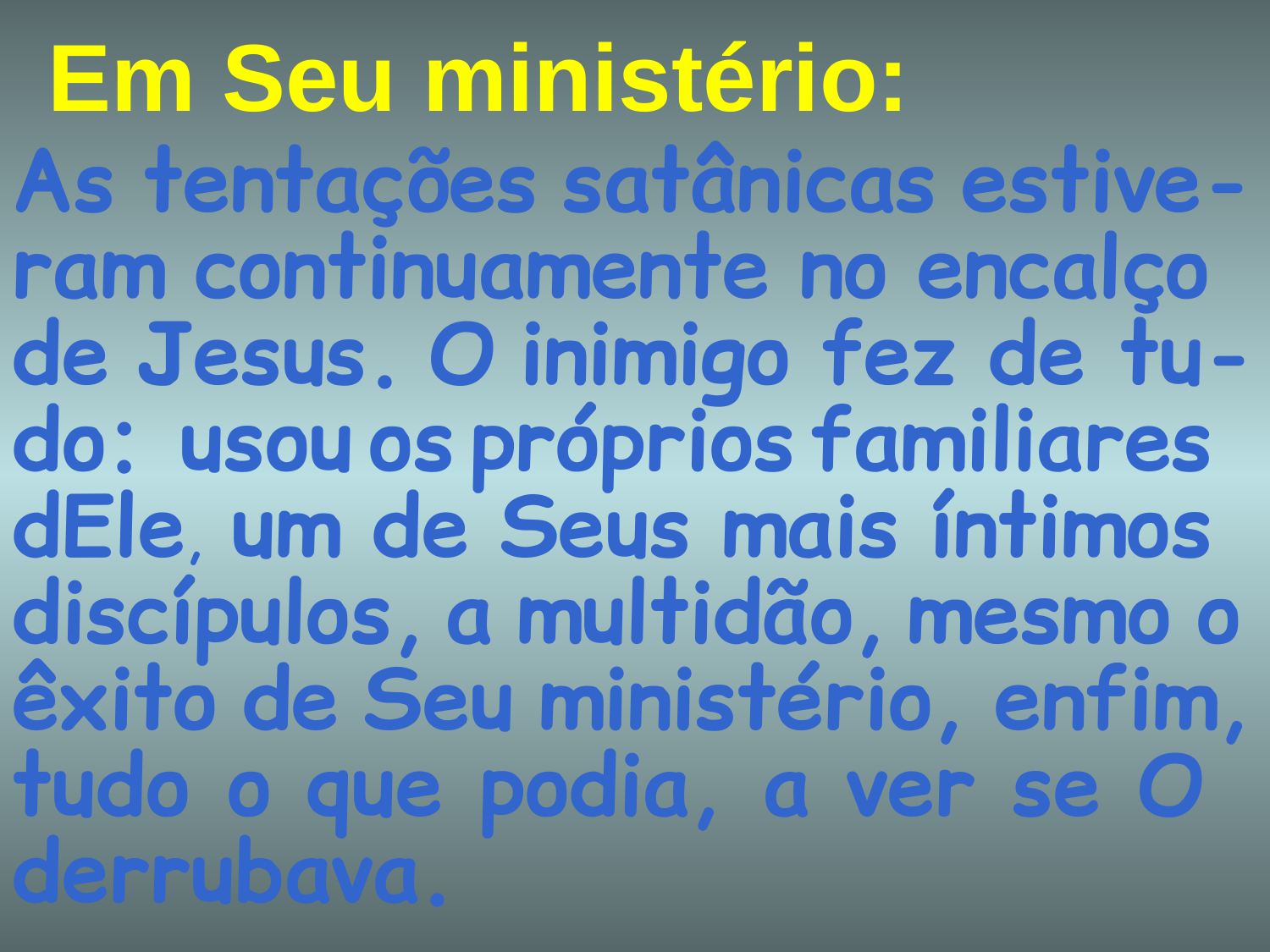

# Em Seu ministério:
As tentações satânicas estive-ram continuamente no encalço de Jesus. O inimigo fez de tu-do: usou os próprios familiares dEle, um de Seus mais íntimos discípulos, a multidão, mesmo o êxito de Seu ministério, enfim, tudo o que podia, a ver se O derrubava.